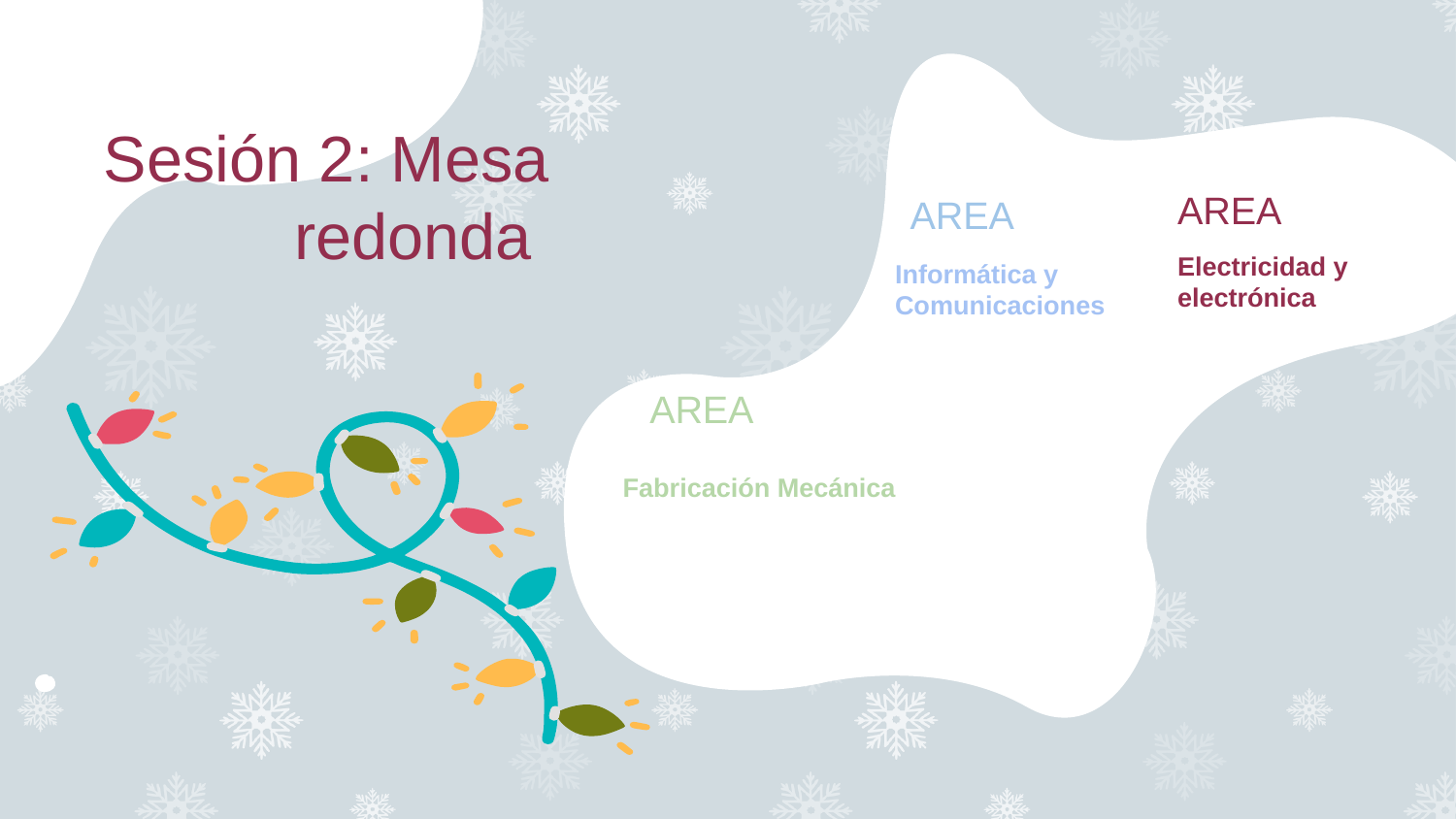

# Sesión 2: Mesa redonda
AREA
AREA
Electricidad y electrónica
Informática y Comunicaciones

AREA
Fabricación Mecánica